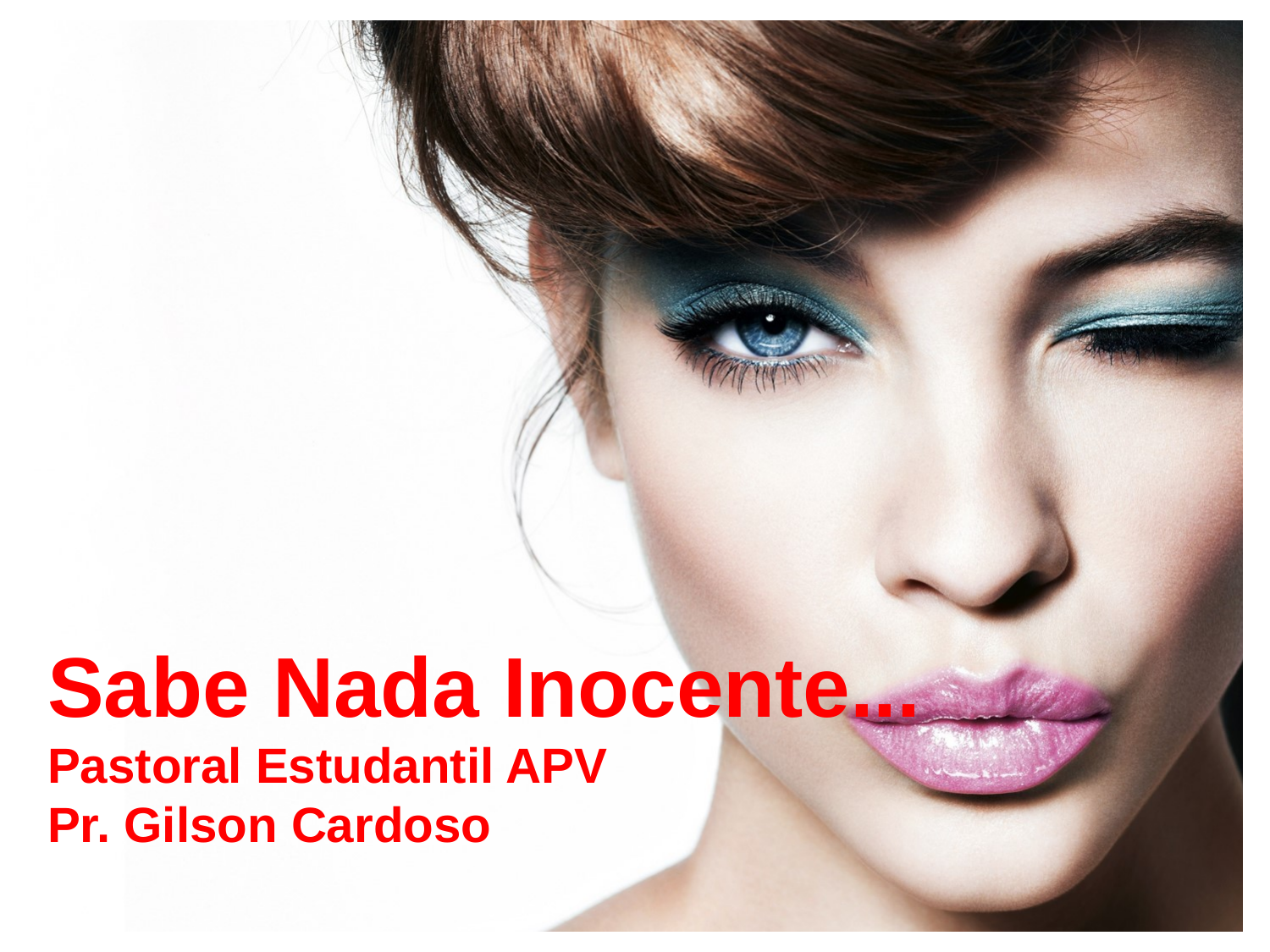

Sabe Nada Inocente...
Pastoral Estudantil APV
Pr. Gilson Cardoso